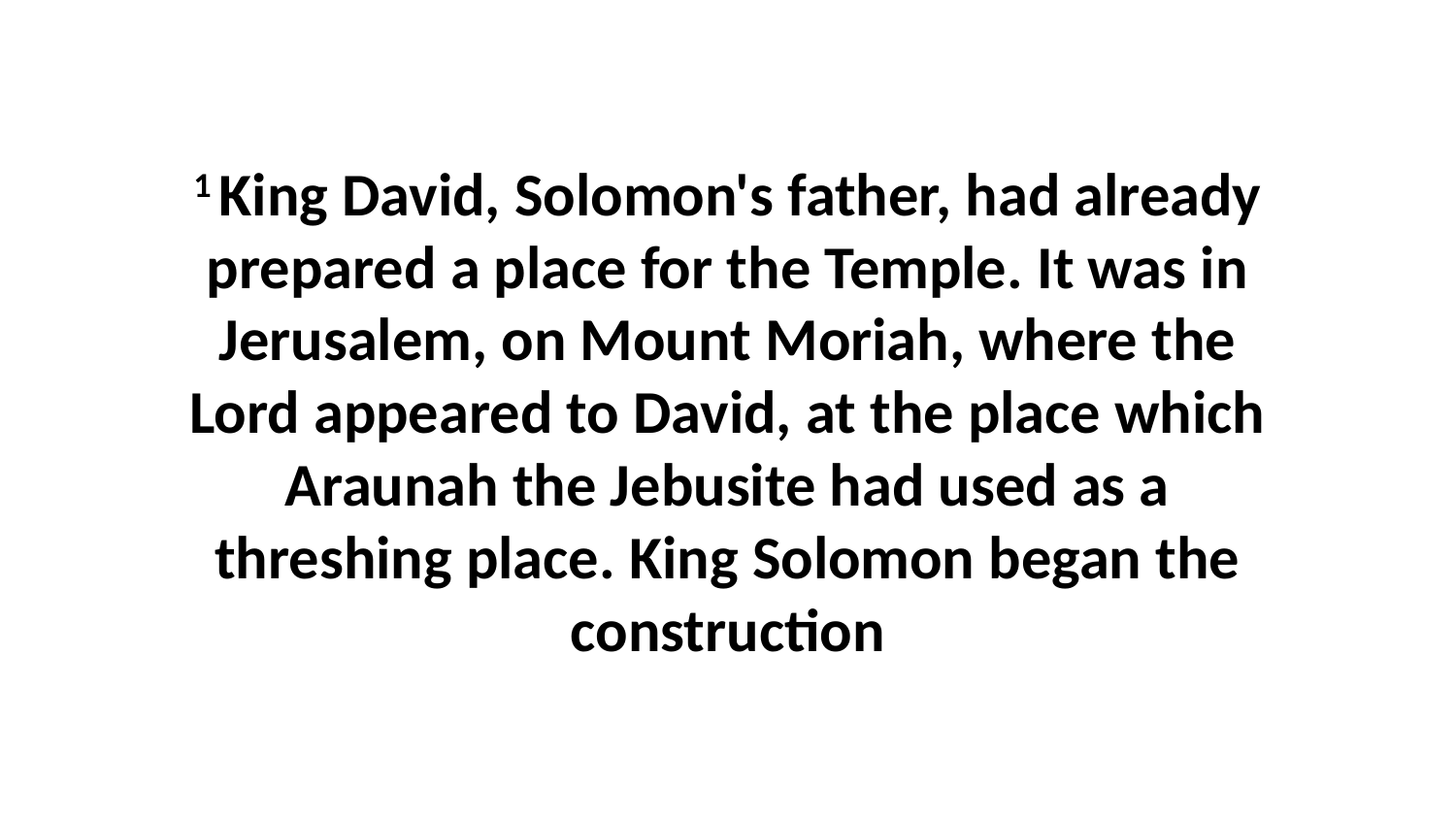

1 King David, Solomon's father, had already prepared a place for the Temple. It was in Jerusalem, on Mount Moriah, where the Lord appeared to David, at the place which Araunah the Jebusite had used as a threshing place. King Solomon began the construction